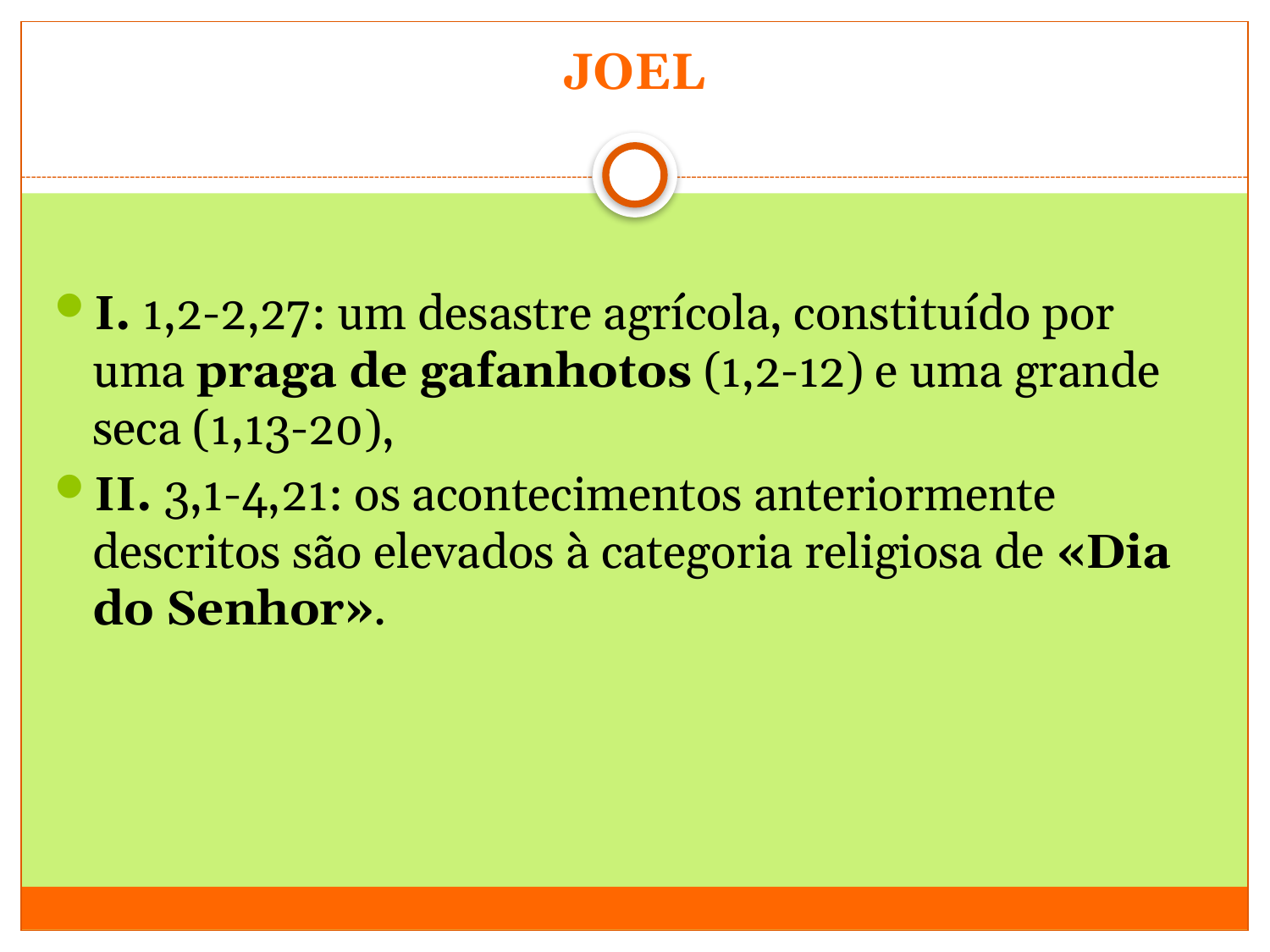

# JOEL
I. 1,2-2,27: um desastre agrícola, constituído por uma praga de gafanhotos (1,2-12) e uma grande seca (1,13-20),
II. 3,1-4,21: os acontecimentos anteriormente descritos são elevados à categoria religiosa de «Dia do Senhor».